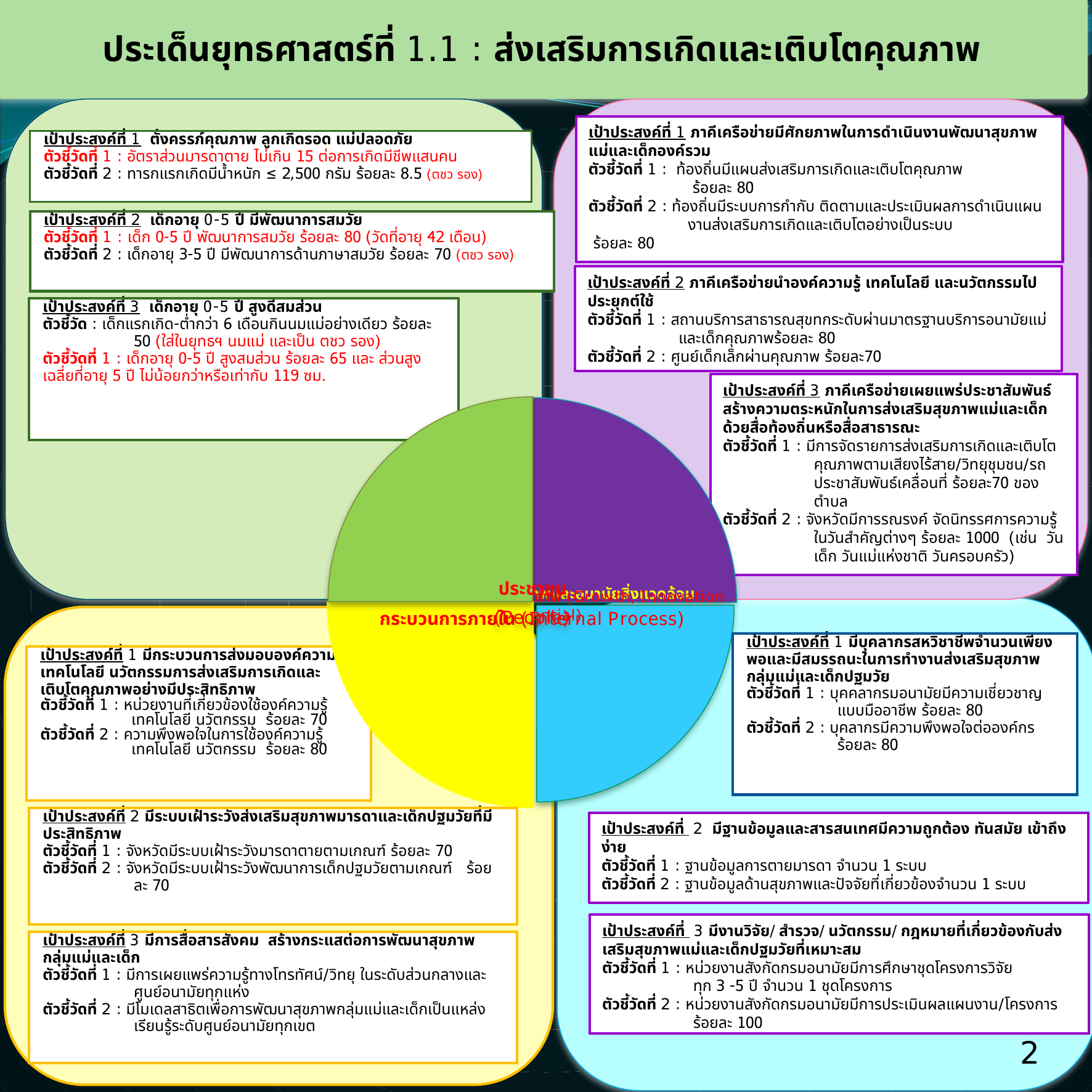

ประเด็นยุทธศาสตร์ที่ 1.1 : ส่งเสริมการเกิดและเติบโตคุณภาพ

เป้าประสงค์ที่ 1 ภาคีเครือข่ายมีศักยภาพในการดำเนินงานพัฒนาสุขภาพแม่และเด็กองค์รวม
ตัวชี้วัดที่ 1 :  ท้องถิ่นมีแผนส่งเสริมการเกิดและเติบโตคุณภาพ
 ร้อยละ 80
ตัวชี้วัดที่ 2 : ท้องถิ่นมีระบบการกำกับ ติดตามและประเมินผลการดำเนินแผนงานส่งเสริมการเกิดและเติบโตอย่างเป็นระบบ
 ร้อยละ 80

| เป้าประสงค์ที่ 1 ตั้งครรภ์คุณภาพ ลูกเกิดรอด แม่ปลอดภัย ตัวชี้วัดที่ 1 : อัตราส่วนมารดาตาย ไม่เกิน 15 ต่อการเกิดมีชีพแสนคน ตัวชี้วัดที่ 2 : ทารกแรกเกิดมีน้ำหนัก ≤ 2,500 กรัม ร้อยละ 8.5 (ตชว รอง) |
| --- |

| เป้าประสงค์ที่ 2 เด็กอายุ 0-5 ปี มีพัฒนาการสมวัย ตัวชี้วัดที่ 1 : เด็ก 0-5 ปี พัฒนาการสมวัย ร้อยละ 80 (วัดที่อายุ 42 เดือน) ตัวชี้วัดที่ 2 : เด็กอายุ 3-5 ปี มีพัฒนาการด้านภาษาสมวัย ร้อยละ 70 (ตชว รอง) |
| --- |
เป้าประสงค์ที่ 2 ภาคีเครือข่ายนำองค์ความรู้ เทคโนโลยี และนวัตกรรมไปประยุกต์ใช้
ตัวชี้วัดที่ 1 : สถานบริการสาธารณสุขทกระดับผ่านมาตรฐานบริการอนามัยแม่และเด็กคุณภาพร้อยละ 80
ตัวชี้วัดที่ 2 : ศูนย์เด็กเล็กผ่านคุณภาพ ร้อยละ70
| เป้าประสงค์ที่ 3 เด็กอายุ 0-5 ปี สูงดีสมส่วน ตัวชี้วัด : เด็กแรกเกิด-ต่ำกว่า 6 เดือนกินนมแม่อย่างเดียว ร้อยละ 50 (ใส่ในยุทธฯ นมแม่ และเป็น ตชว รอง) ตัวชี้วัดที่ 1 : เด็กอายุ 0-5 ปี สูงสมส่วน ร้อยละ 65 และ ส่วนสูงเฉลี่ยที่อายุ 5 ปี ไม่น้อยกว่าหรือเท่ากับ 119 ซม. |
| --- |
คุณภาพระบบส่งเสริมสุขภาพและอนามัยสิ่งแวดล้อม (Networking and  Partnership)
การเติบโตนวัตกรรม และศักยภาพ (Growth, Innovation & Potential)

กระบวนการภายใน (Internal Process)
ประชาชน
(People)
เป้าประสงค์ที่ 3 ภาคีเครือข่ายเผยแพร่ประชาสัมพันธ์ สร้างความตระหนักในการส่งเสริมสุขภาพแม่และเด็กด้วยสื่อท้องถิ่นหรือสื่อสาธารณะ
ตัวชี้วัดที่ 1 : มีการจัดรายการส่งเสริมการเกิดและเติบโตคุณภาพตามเสียงไร้สาย/วิทยุชุมชน/รถประชาสัมพันธ์เคลื่อนที่ ร้อยละ70 ของตำบล
ตัวชี้วัดที่ 2 : จังหวัดมีการรณรงค์ จัดนิทรรศการความรู้ในวันสำคัญต่างๆ ร้อยละ 1000  (เช่น  วันเด็ก วันแม่แห่งชาติ วันครอบครัว)

| เป้าประสงค์ที่ 1 มีบุคลากรสหวิชาชีพจำนวนเพียงพอและมีสมรรถนะในการทำงานส่งเสริมสุขภาพกลุ่มแม่และเด็กปฐมวัย ตัวชี้วัดที่ 1 : บุคคลากรมอนามัยมีความเชี่ยวชาญแบบมืออาชีพ ร้อยละ 80 ตัวชี้วัดที่ 2 : บุคลากรมีความพึงพอใจต่อองค์กร ร้อยละ 80 |
| --- |
| เป้าประสงค์ที่ 1 มีกระบวนการส่งมอบองค์ความรู้ เทคโนโลยี นวัตกรรมการส่งเสริมการเกิดและเติบโตคุณภาพอย่างมีประสิทธิภาพ ตัวชี้วัดที่ 1 : หน่วยงานที่เกี่ยวข้องใช้องค์ความรู้ เทคโนโลยี นวัตกรรม ร้อยละ 70 ตัวชี้วัดที่ 2 : ความพึงพอใจในการใช้องค์ความรู้ เทคโนโลยี นวัตกรรม ร้อยละ 80 |
| --- |
| เป้าประสงค์ที่ 2 มีระบบเฝ้าระวังส่งเสริมสุขภาพมารดาและเด็กปฐมวัยที่มีประสิทธิภาพ ตัวชี้วัดที่ 1 : จังหวัดมีระบบเฝ้าระวังมารดาตายตามเกณฑ์ ร้อยละ 70 ตัวชี้วัดที่ 2 : จังหวัดมีระบบเฝ้าระวังพัฒนาการเด็กปฐมวัยตามเกณฑ์ ร้อยละ 70 |
| --- |
เป้าประสงค์ที่  2  มีฐานข้อมูลและสารสนเทศมีความถูกต้อง ทันสมัย เข้าถึงง่าย
ตัวชี้วัดที่ 1 : ฐานข้อมูลการตายมารดา จำนวน 1 ระบบ
ตัวชี้วัดที่ 2 : ฐานข้อมูลด้านสุขภาพและปัจจัยที่เกี่ยวข้องจำนวน 1 ระบบ
เป้าประสงค์ที่  3 มีงานวิจัย/สำรวจ/นวัตกรรม/กฎหมายที่เกี่ยวข้องกับส่งเสริมสุขภาพแม่และเด็กปฐมวัยที่เหมาะสม
ตัวชี้วัดที่ 1 : หน่วยงานสังกัดกรมอนามัยมีการศึกษาชุดโครงการวิจัย
ทุก 3 -5 ปี จำนวน 1 ชุดโครงการ
ตัวชี้วัดที่ 2 : หน่วยงานสังกัดกรมอนามัยมีการประเมินผลแผนงาน/โครงการ ร้อยละ 100

| เป้าประสงค์ที่ 3 มีการสื่อสารสังคม สร้างกระแสต่อการพัฒนาสุขภาพกลุ่มแม่และเด็ก ตัวชี้วัดที่ 1 : มีการเผยแพร่ความรู้ทางโทรทัศน์/วิทยุ ในระดับส่วนกลางและศูนย์อนามัยทุกแห่ง ตัวชี้วัดที่ 2 : มีโมเดลสาธิตเพื่อการพัฒนาสุขภาพกลุ่มแม่และเด็กเป็นแหล่งเรียนรู้ระดับศูนย์อนามัยทุกเขต |
| --- |
2